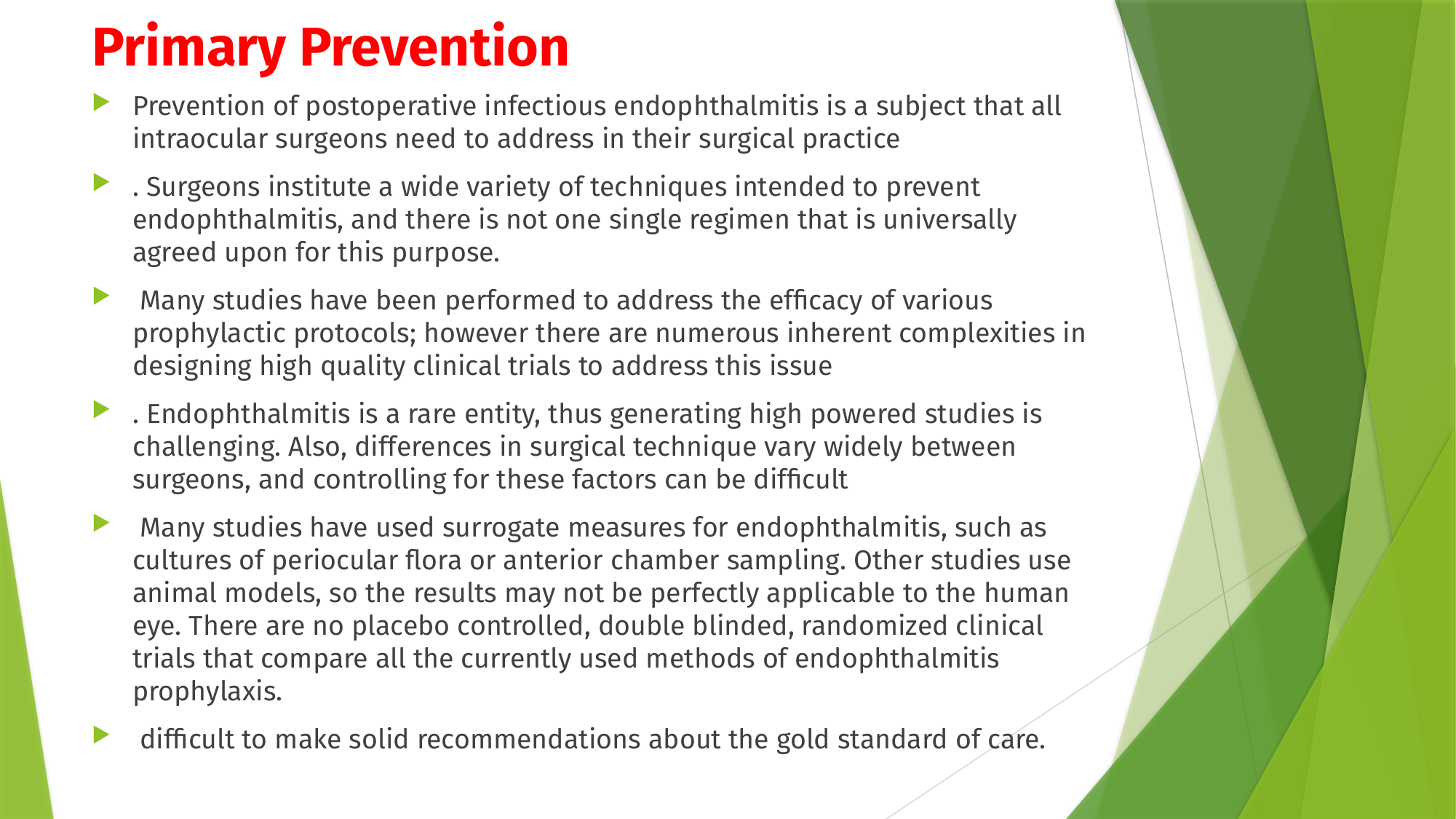

# Primary Prevention
Prevention of postoperative infectious endophthalmitis is a subject that all intraocular surgeons need to address in their surgical practice
. Surgeons institute a wide variety of techniques intended to prevent endophthalmitis, and there is not one single regimen that is universally agreed upon for this purpose.
 Many studies have been performed to address the efficacy of various prophylactic protocols; however there are numerous inherent complexities in designing high quality clinical trials to address this issue
. Endophthalmitis is a rare entity, thus generating high powered studies is challenging. Also, differences in surgical technique vary widely between surgeons, and controlling for these factors can be difficult
 Many studies have used surrogate measures for endophthalmitis, such as cultures of periocular flora or anterior chamber sampling. Other studies use animal models, so the results may not be perfectly applicable to the human eye. There are no placebo controlled, double blinded, randomized clinical trials that compare all the currently used methods of endophthalmitis prophylaxis.
 difficult to make solid recommendations about the gold standard of care.